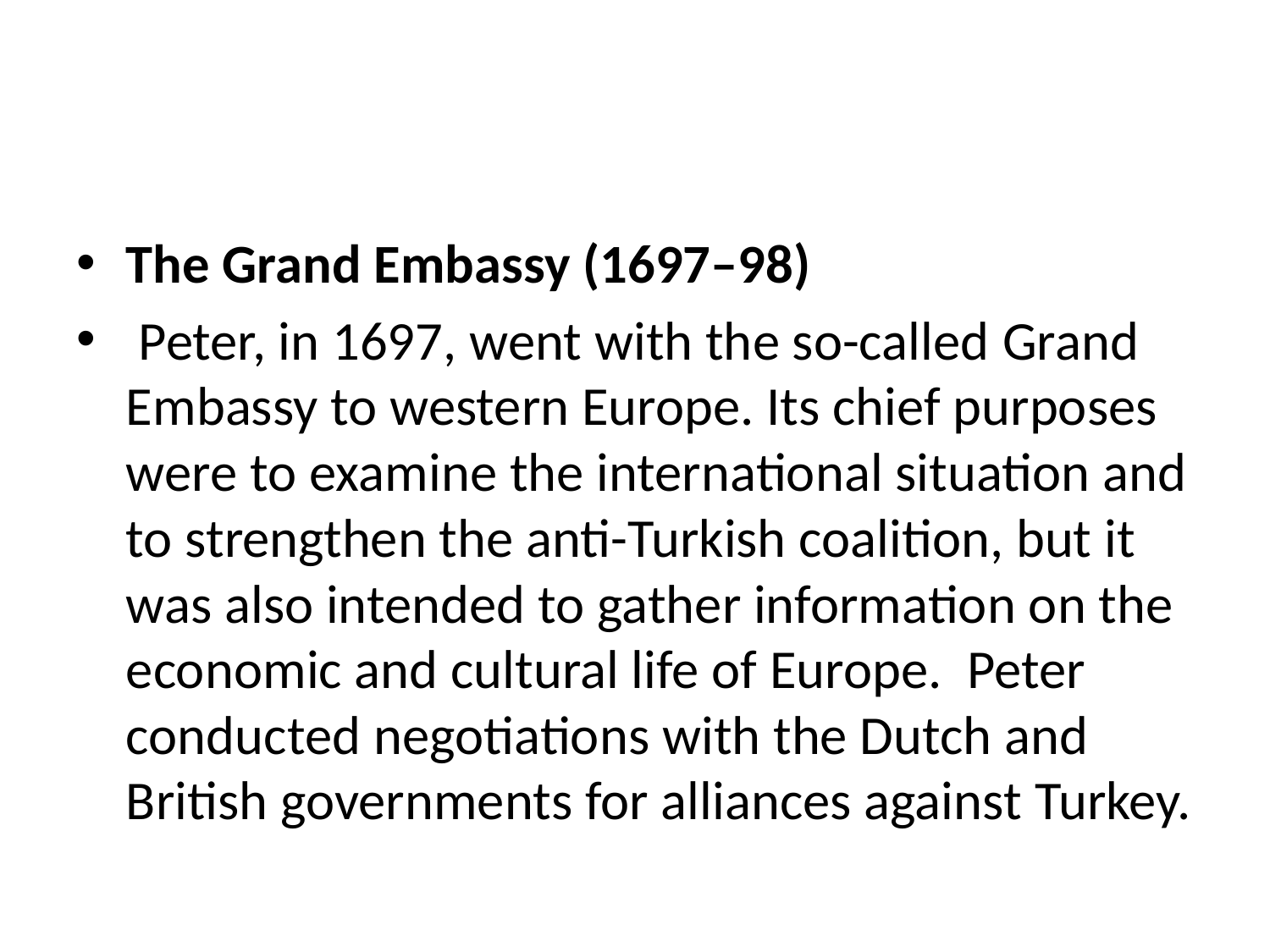

#
The Grand Embassy (1697–98)
 Peter, in 1697, went with the so-called Grand Embassy to western Europe. Its chief purposes were to examine the international situation and to strengthen the anti-Turkish coalition, but it was also intended to gather information on the economic and cultural life of Europe.  Peter conducted negotiations with the Dutch and British governments for alliances against Turkey.